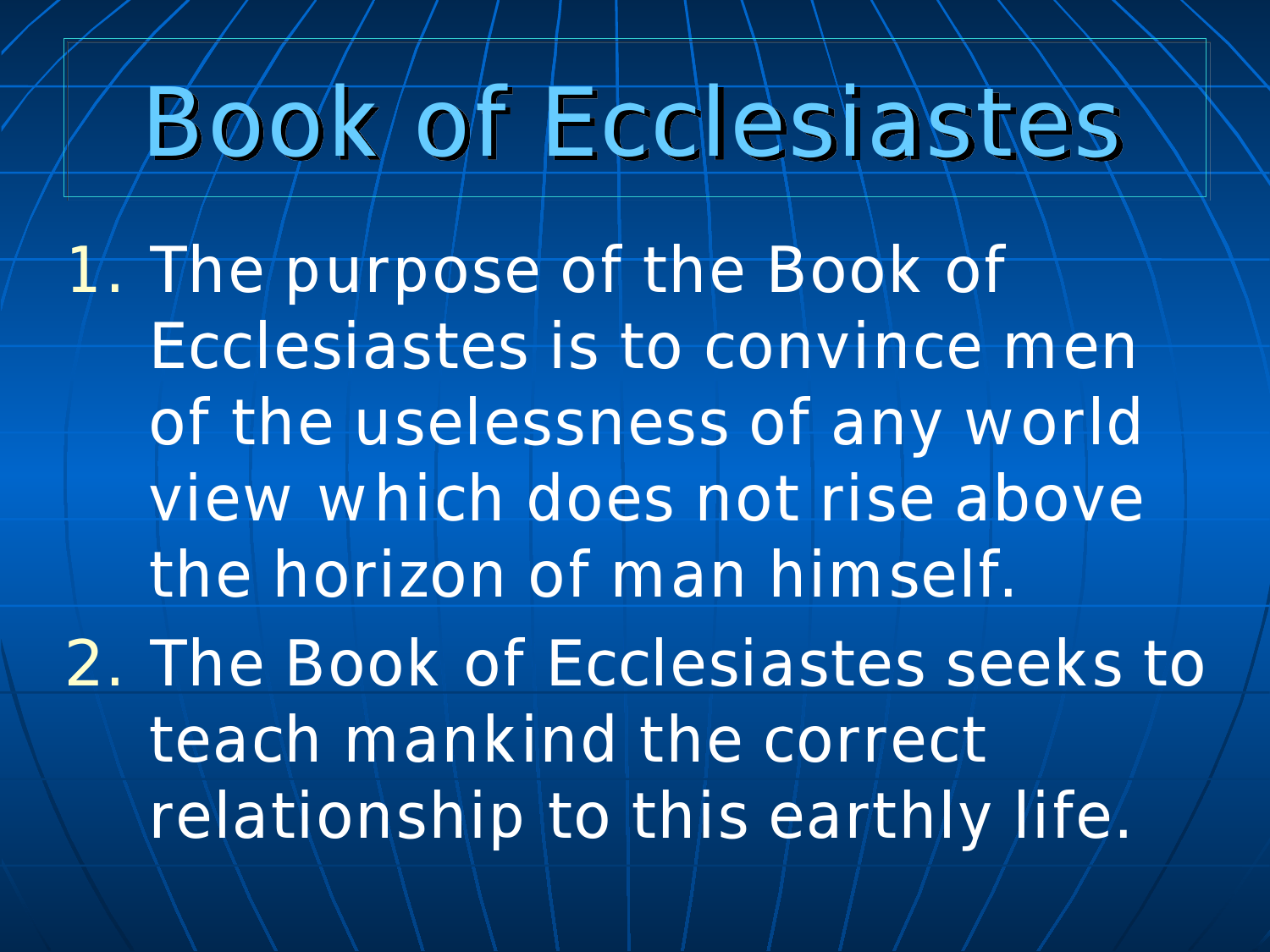

# Book of Ecclesiastes
The purpose of the Book of Ecclesiastes is to convince men  of the uselessness of any world view which does not rise above the horizon of man himself.
The Book of Ecclesiastes seeks to teach mankind the correct relationship to this earthly life.